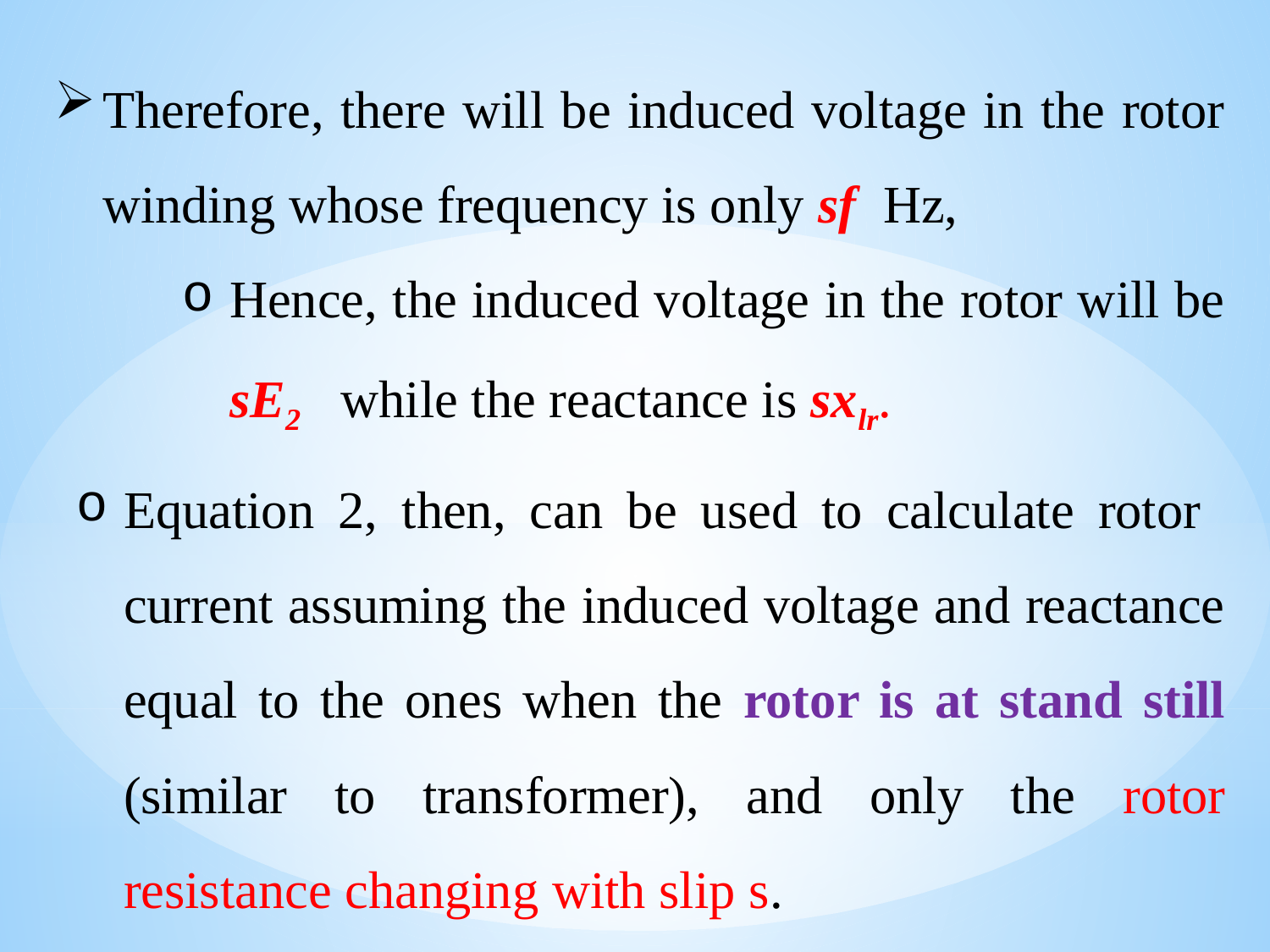

Therefore, there will be induced voltage in the rotor winding whose frequency is only sf  Hz,
Hence, the induced voltage in the rotor will be sE2   while the reactance is sxlr.
Equation 2, then, can be used to calculate rotor  current assuming the induced voltage and reactance equal to the ones when the rotor is at stand still (similar to transformer), and only the rotor resistance changing with slip s.